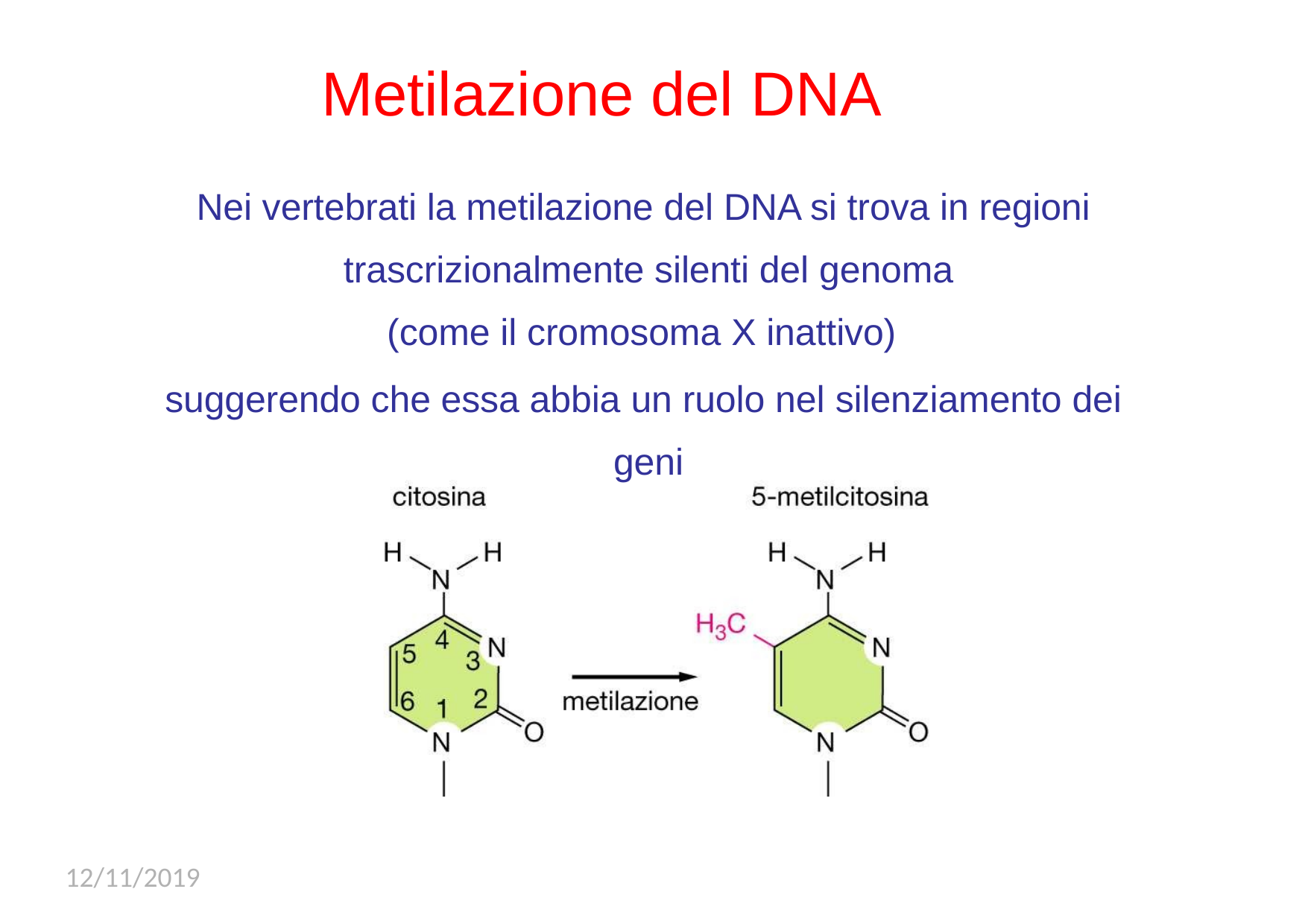

# Metilazione del DNA
Nei vertebrati la metilazione del DNA si trova in regioni  trascrizionalmente silenti del genoma
(come il cromosoma X inattivo)
suggerendo che essa abbia un ruolo nel silenziamento dei  geni

12/11/2019
8